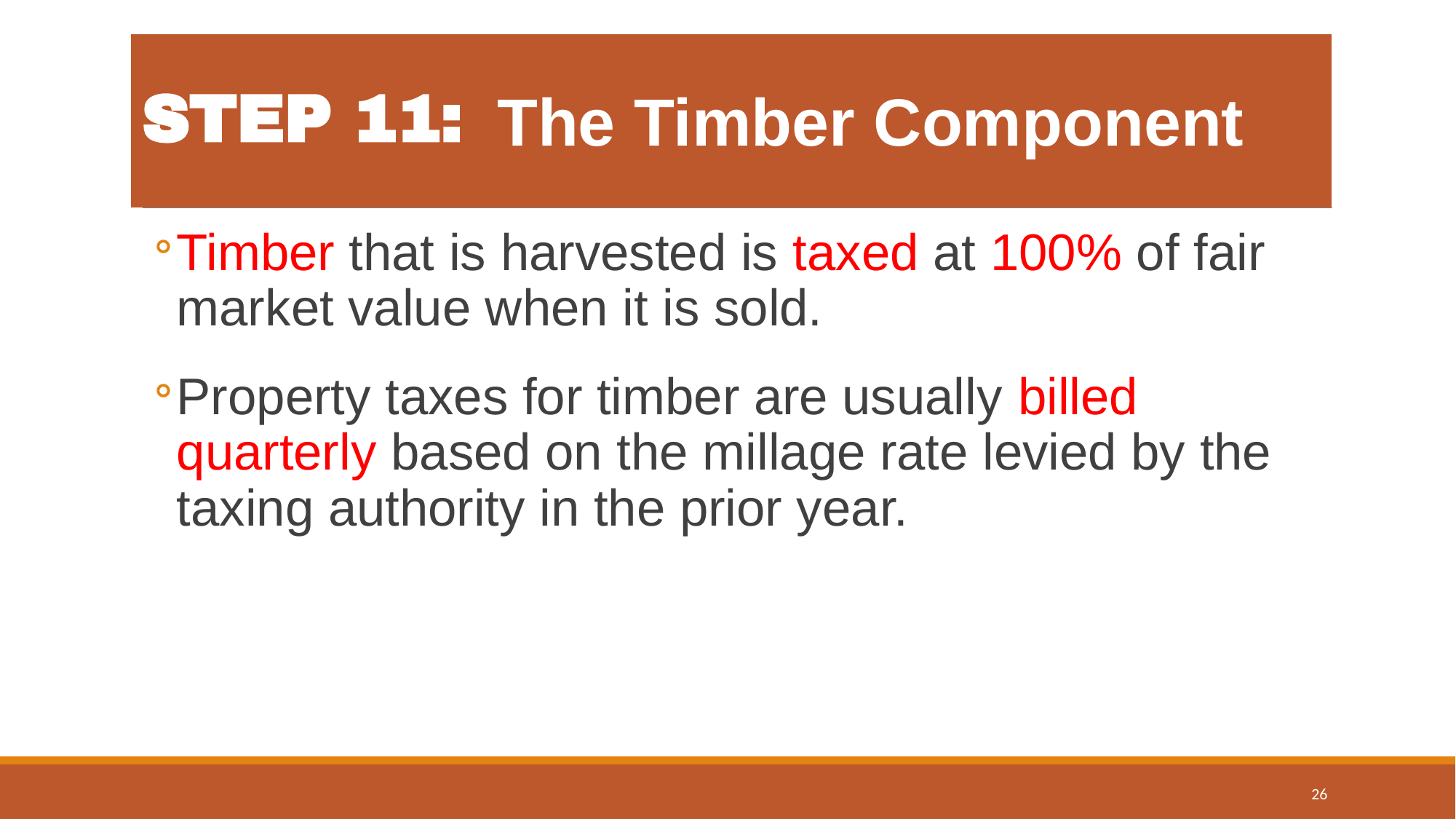

# STEP 11:
The Timber Component
Timber that is harvested is taxed at 100% of fair market value when it is sold.

Property taxes for timber are usually billed quarterly based on the millage rate levied by the taxing authority in the prior year.

26